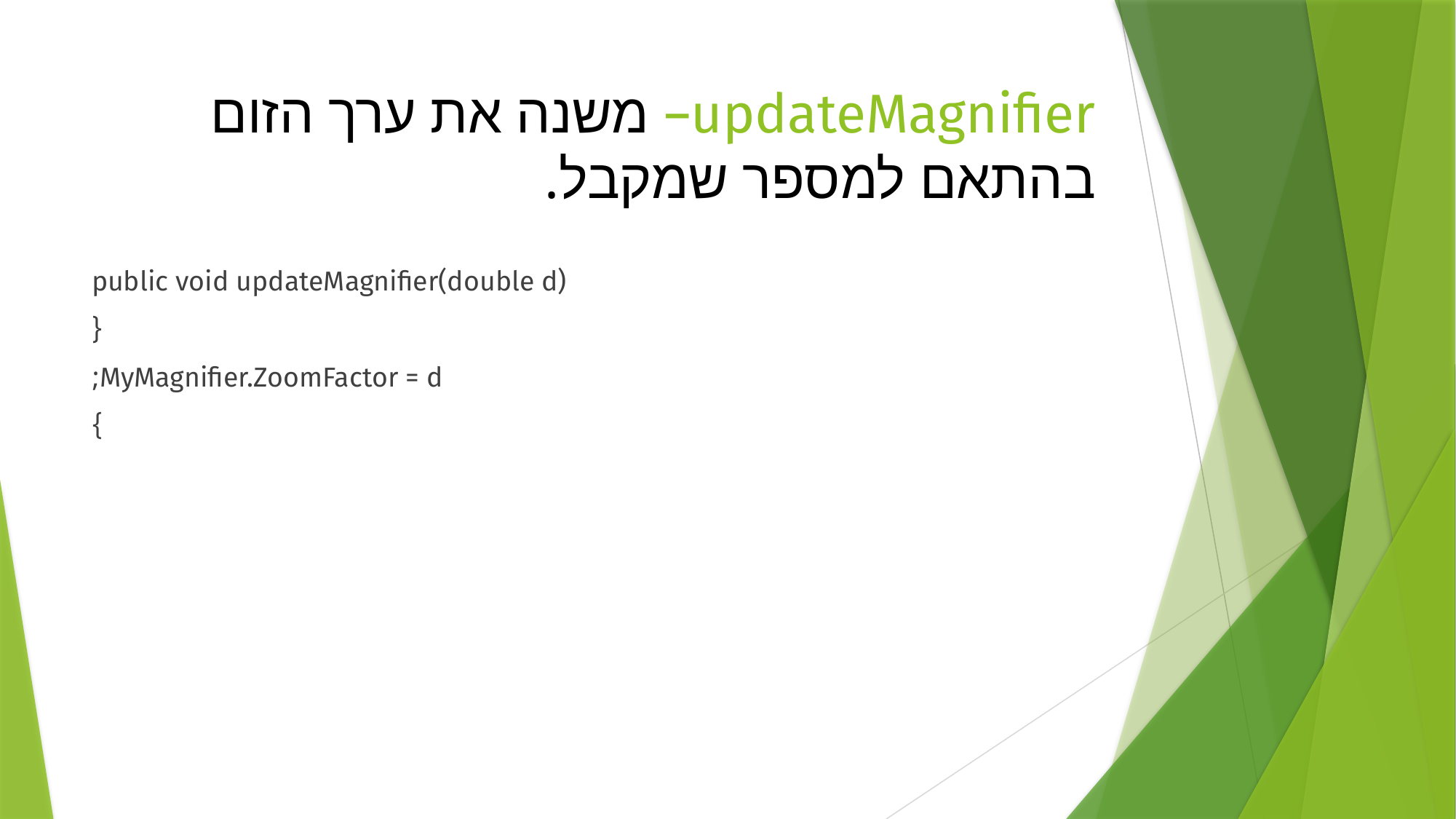

# updateMagnifier– משנה את ערך הזום בהתאם למספר שמקבל.
public void updateMagnifier(double d)
        {
      MyMagnifier.ZoomFactor = d;
        }